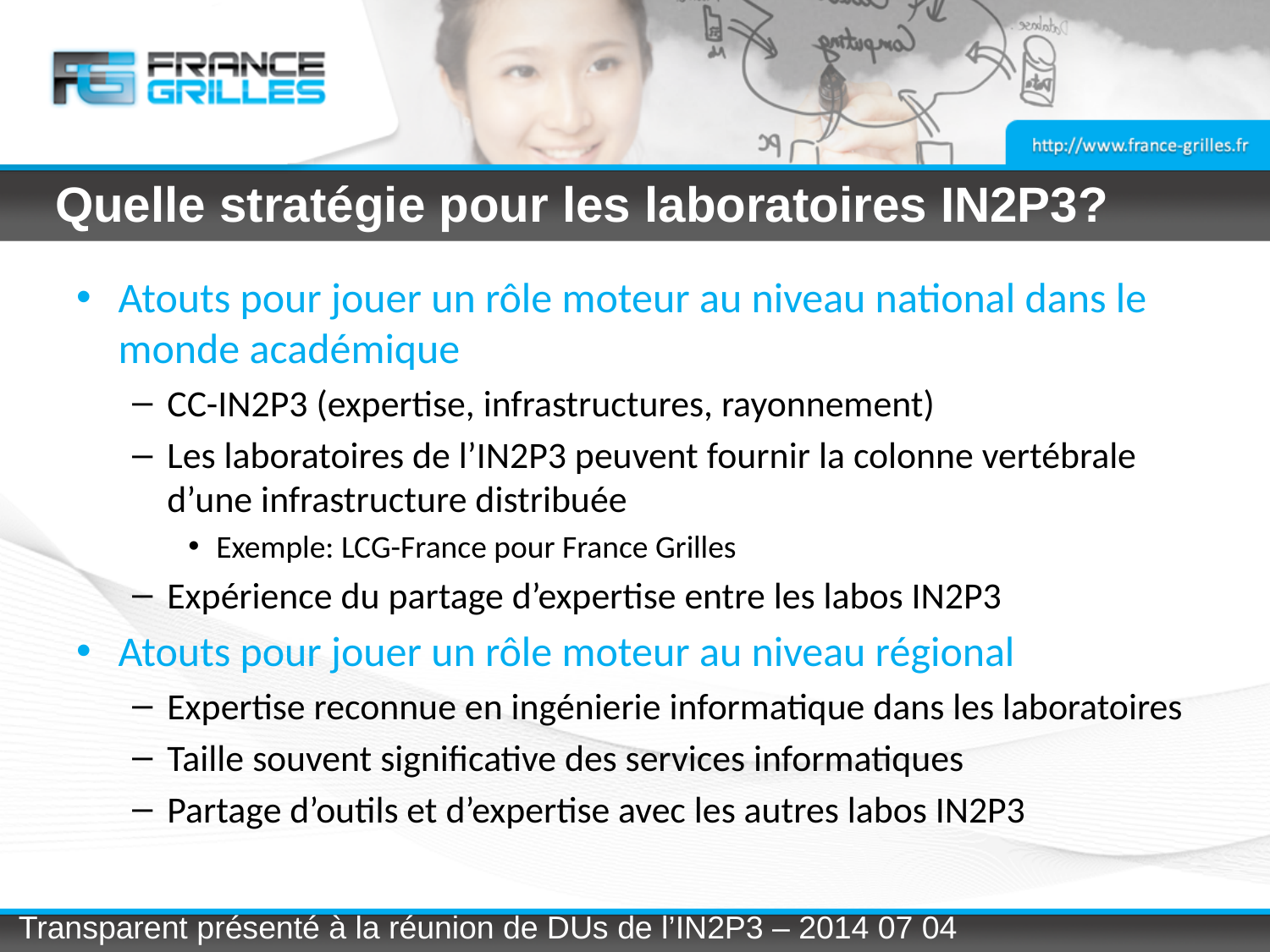

# Quelle stratégie pour les laboratoires IN2P3?
Atouts pour jouer un rôle moteur au niveau national dans le monde académique
CC-IN2P3 (expertise, infrastructures, rayonnement)
Les laboratoires de l’IN2P3 peuvent fournir la colonne vertébrale d’une infrastructure distribuée
Exemple: LCG-France pour France Grilles
Expérience du partage d’expertise entre les labos IN2P3
Atouts pour jouer un rôle moteur au niveau régional
Expertise reconnue en ingénierie informatique dans les laboratoires
Taille souvent significative des services informatiques
Partage d’outils et d’expertise avec les autres labos IN2P3

Transparent présenté à la réunion de DUs de l’IN2P3 – 2014 07 04